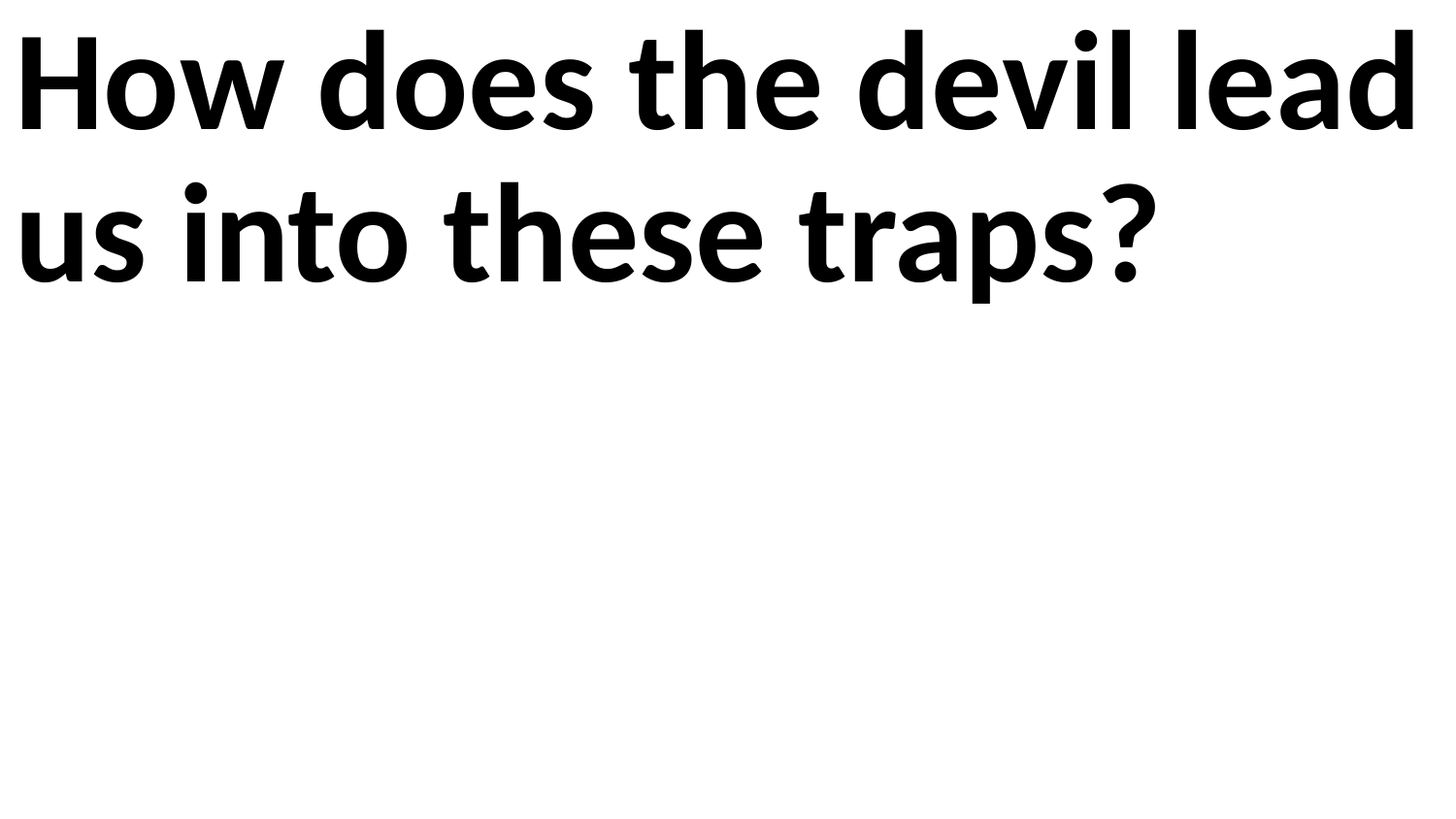

How does the devil lead us into these traps?